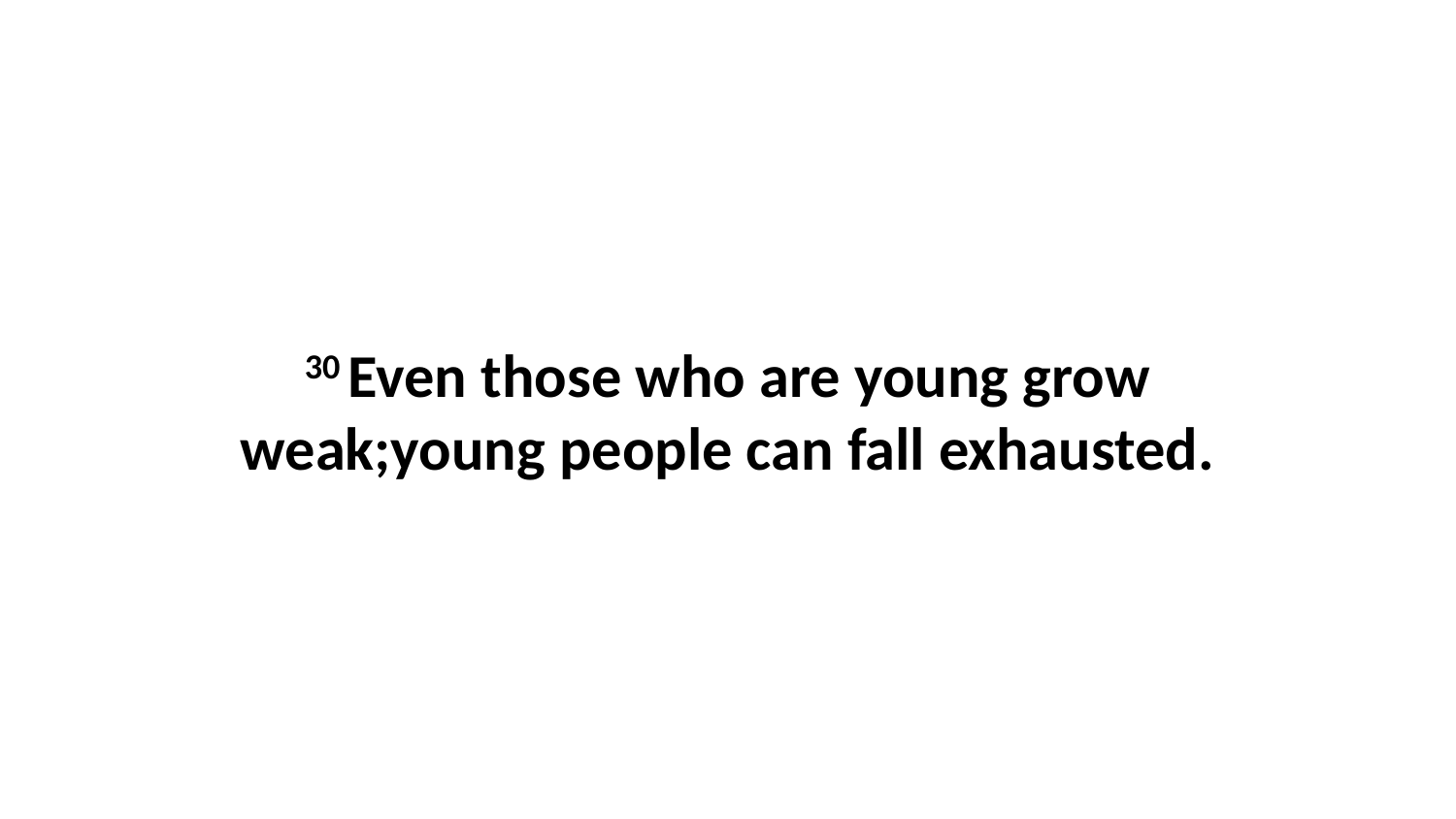

30 Even those who are young grow weak;young people can fall exhausted.